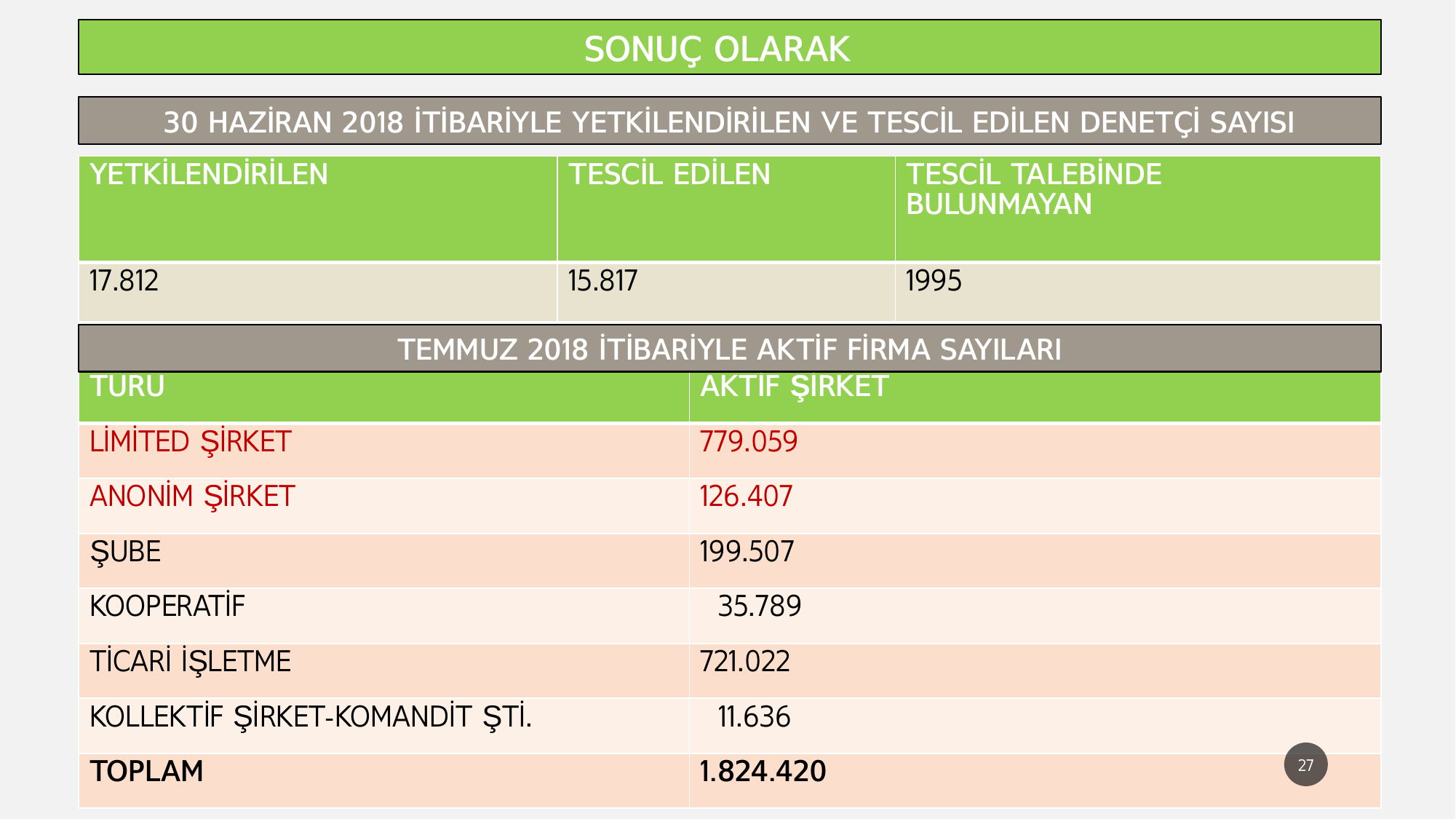

SONUÇ OLARAK
30 HAZİRAN 2018 İTİBARİYLE YETKİLENDİRİLEN VE TESCİL EDİLEN DENETÇİ SAYISI
| YETKİLENDİRİLEN | TESCİL EDİLEN | TESCİL TALEBİNDE BULUNMAYAN |
| --- | --- | --- |
| 17.812 | 15.817 | 1995 |
TEMMUZ 2018 İTİBARİYLE AKTİF FİRMA SAYILARI
| TÜRÜ | AKTİF ŞİRKET |
| --- | --- |
| LİMİTED ŞİRKET | 779.059 |
| ANONİM ŞİRKET | 126.407 |
| ŞUBE | 199.507 |
| KOOPERATİF | 35.789 |
| TİCARİ İŞLETME | 721.022 |
| KOLLEKTİF ŞİRKET-KOMANDİT ŞTİ. | 11.636 |
| TOPLAM | 1.824.420 |
27